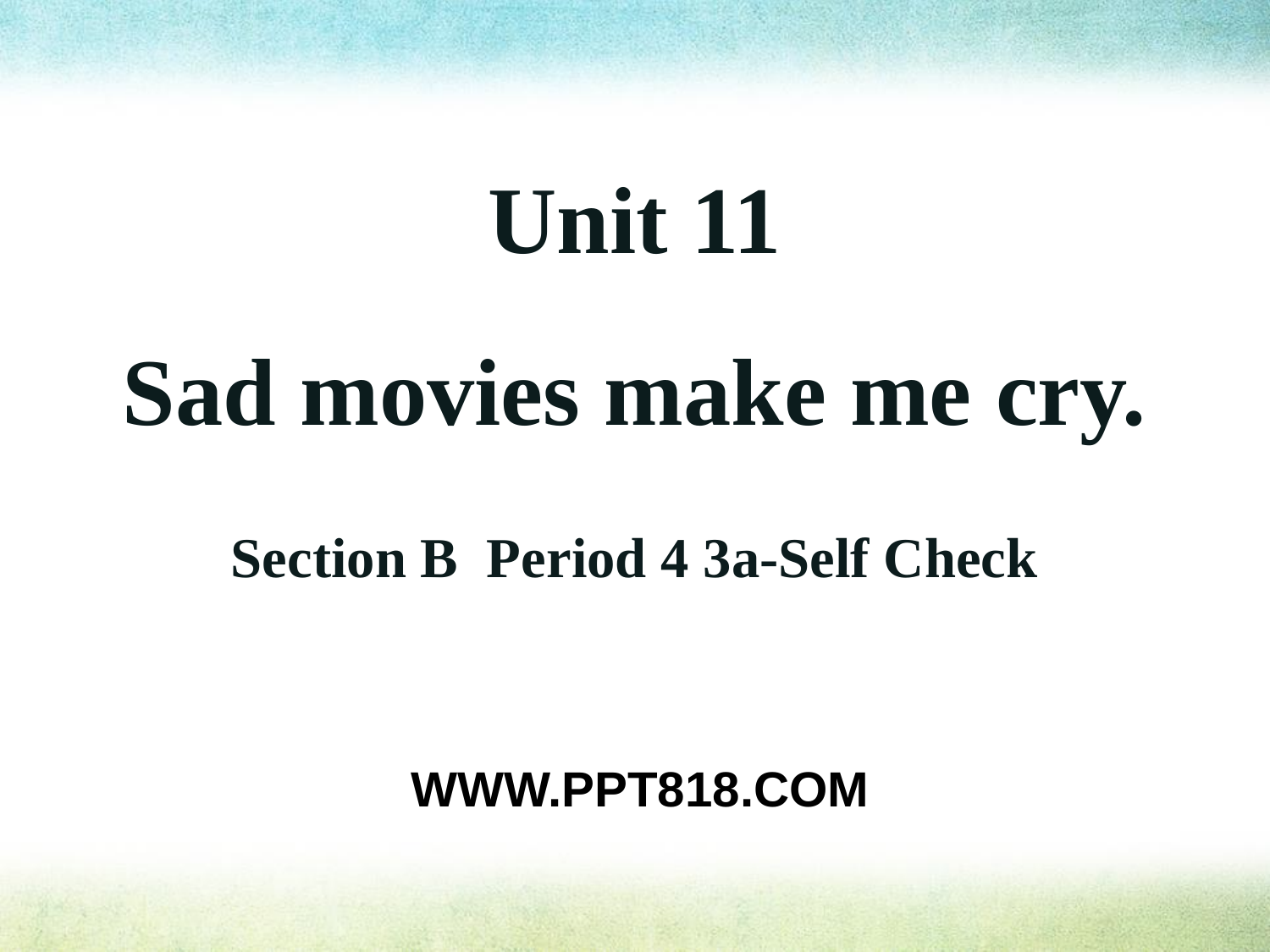

Unit 11
Sad movies make me cry.
Section B  Period 4 3a-Self Check
WWW.PPT818.COM